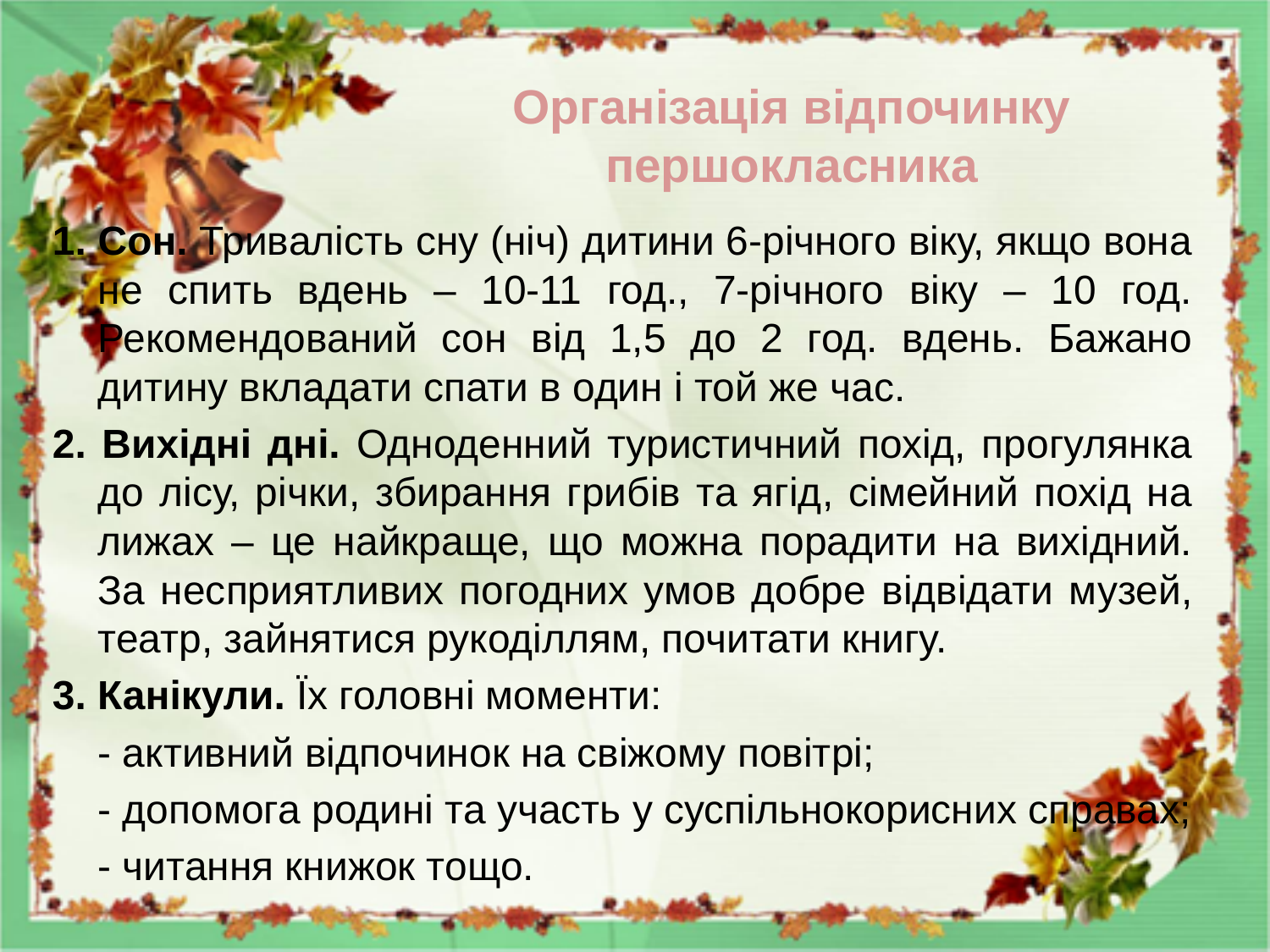

# Організація відпочинку першокласника
1. Сон. Тривалість сну (ніч) дитини 6-річного віку, якщо вона не спить вдень – 10-11 год., 7-річного віку – 10 год. Рекомендований сон від 1,5 до 2 год. вдень. Бажано дитину вкладати спати в один і той же час.
2. Вихідні дні. Одноденний туристичний похід, прогулянка до лісу, річки, збирання грибів та ягід, сімейний похід на лижах – це найкраще, що можна порадити на вихідний. За несприятливих погодних умов добре відвідати музей, театр, зайнятися рукоділлям, почитати книгу.
3. Канікули. Їх головні моменти:
 	- активний відпочинок на свіжому повітрі;
	- допомога родині та участь у суспільнокорисних справах;
	- читання книжок тощо.